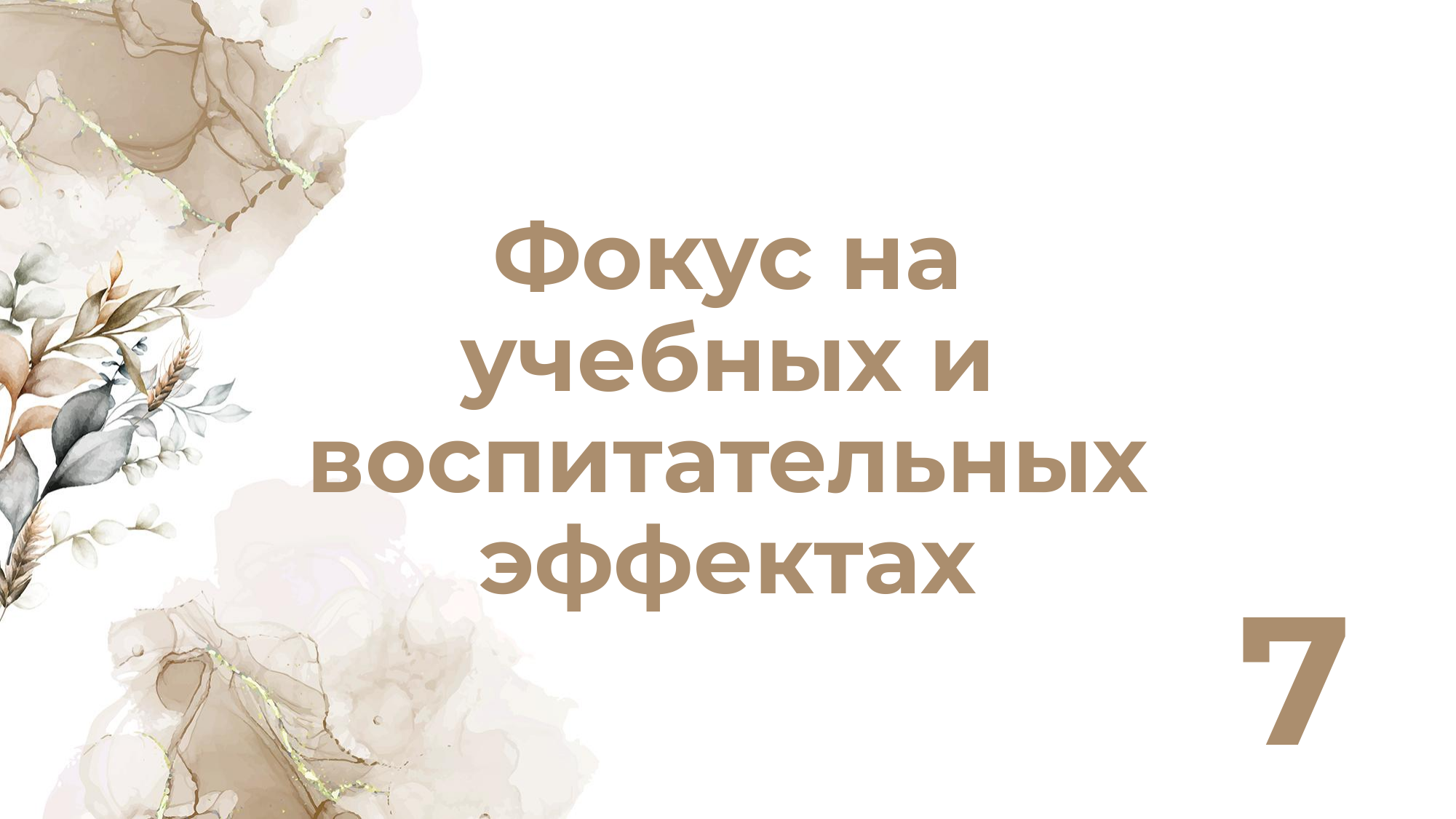

Фокус на учебных и воспитательных эффектах
7